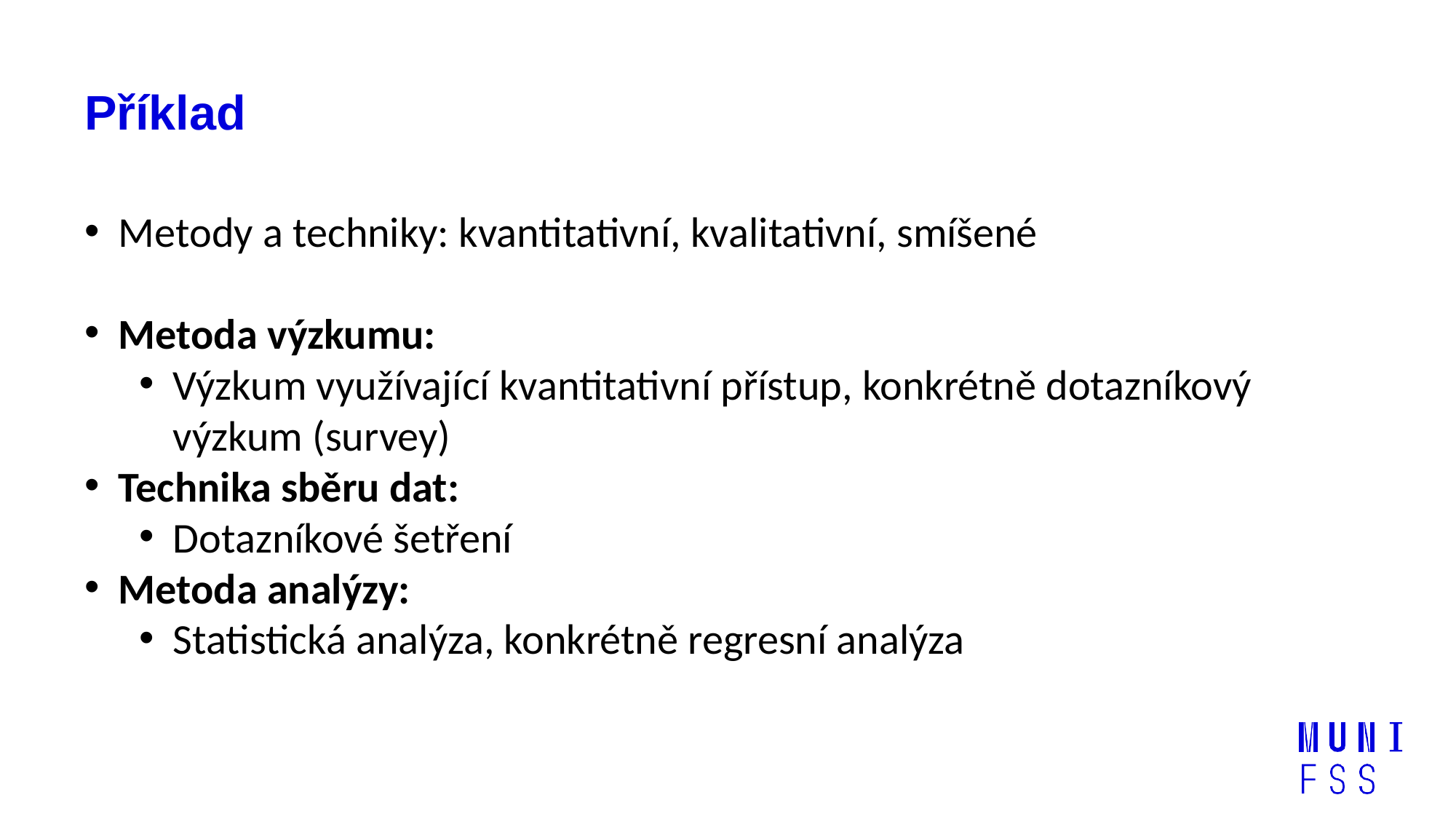

# Příklad
Metody a techniky: kvantitativní, kvalitativní, smíšené

Metoda výzkumu:
Výzkum využívající kvantitativní přístup, konkrétně dotazníkový výzkum (survey)
Technika sběru dat:
Dotazníkové šetření
Metoda analýzy:
Statistická analýza, konkrétně regresní analýza